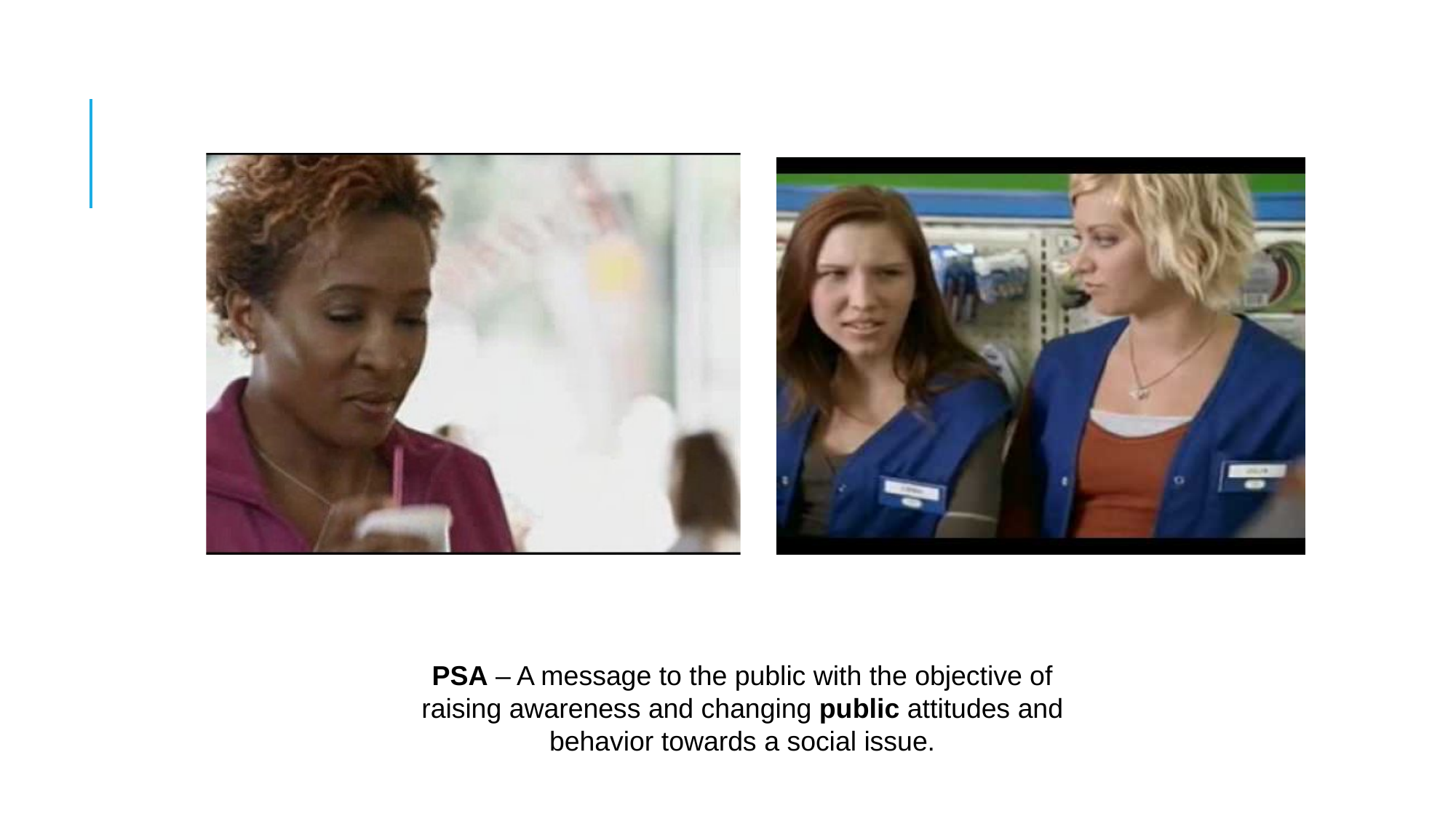

#

PSA – A message to the public with the objective of raising awareness and changing public attitudes and behavior towards a social issue.